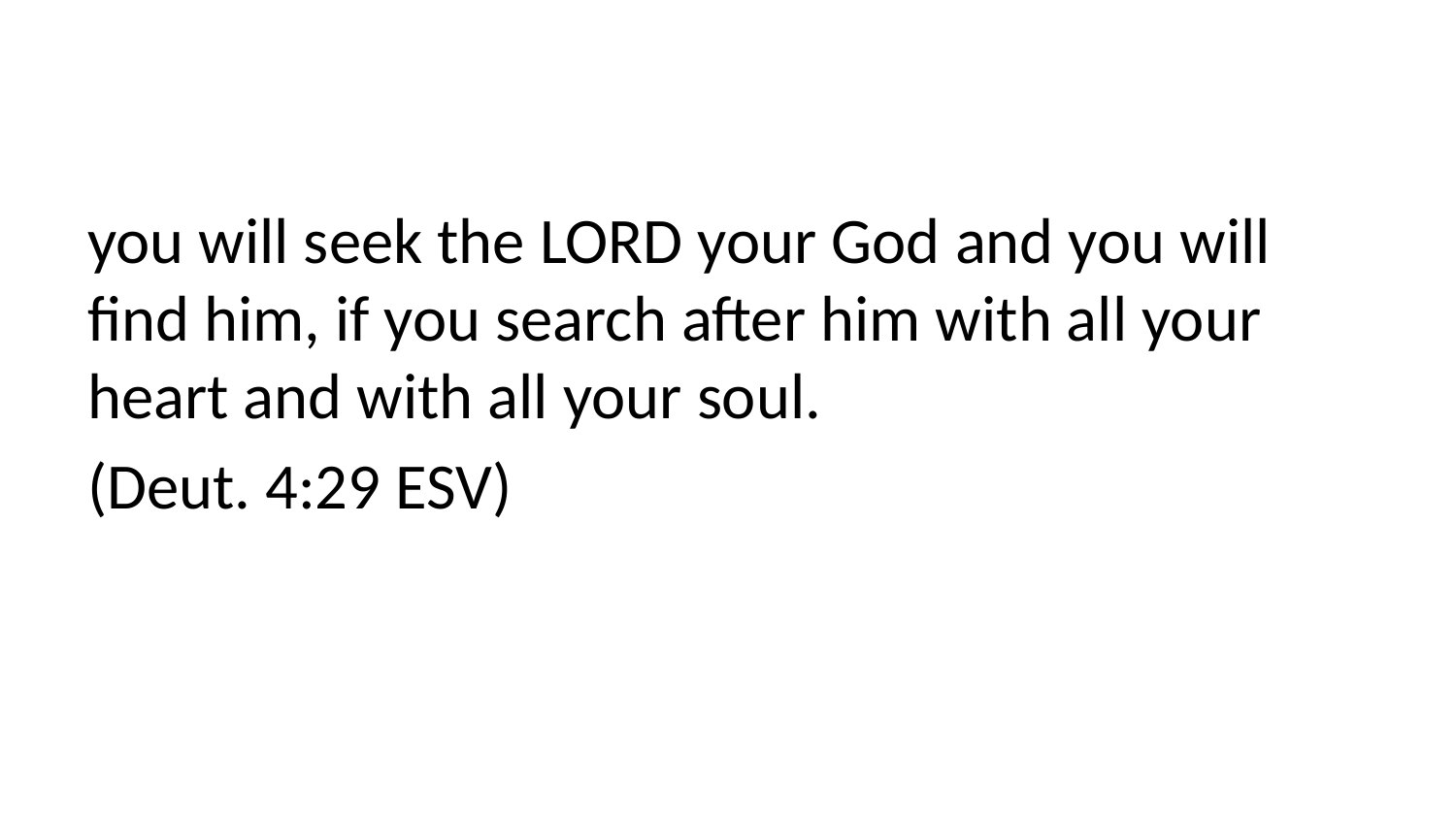

#
you will seek the LORD your God and you will find him, if you search after him with all your heart and with all your soul.
(Deut. 4:29 ESV)